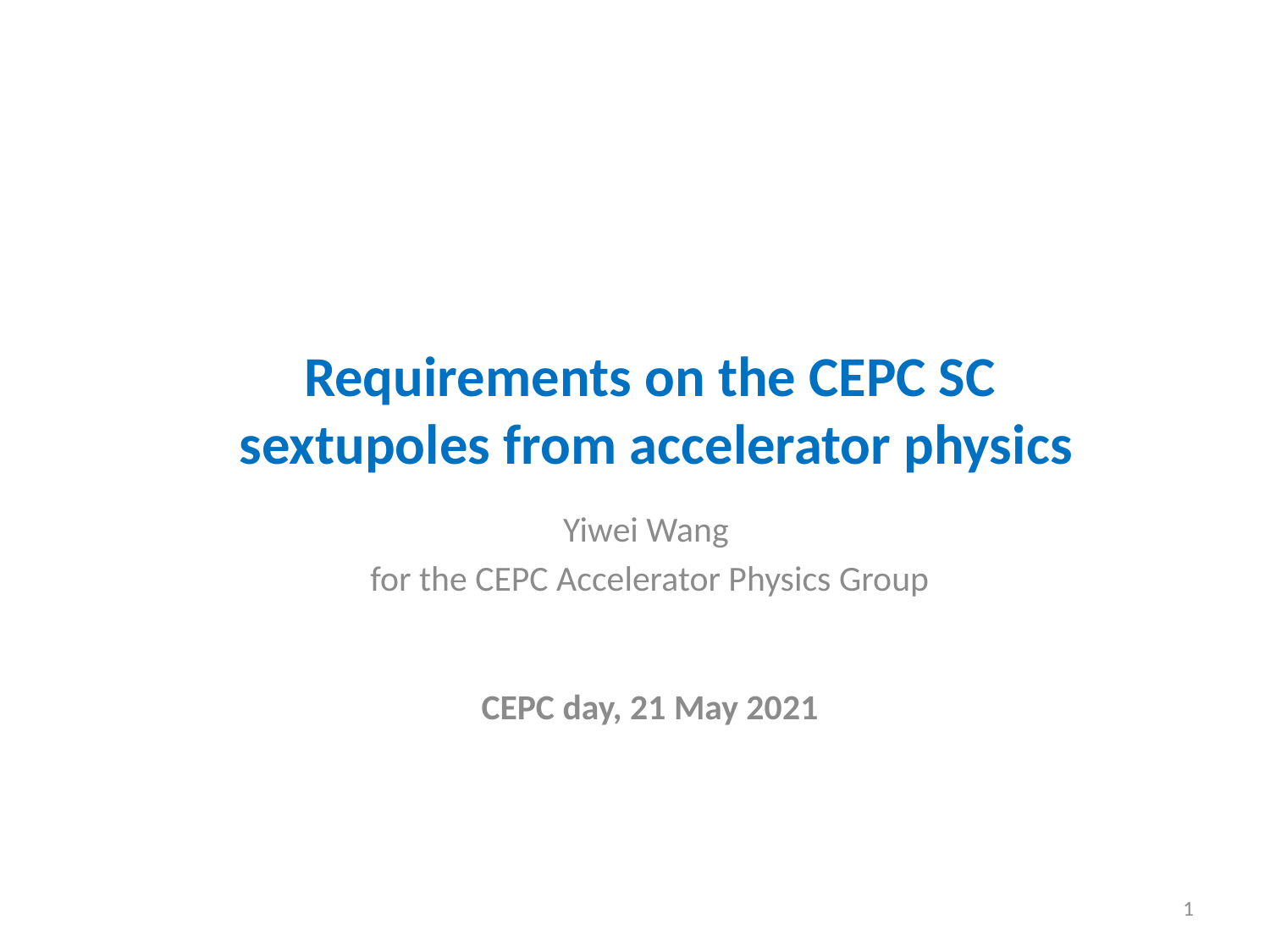

# Requirements on the CEPC SC sextupoles from accelerator physics
Yiwei Wang
for the CEPC Accelerator Physics Group

CEPC day, 21 May 2021
1